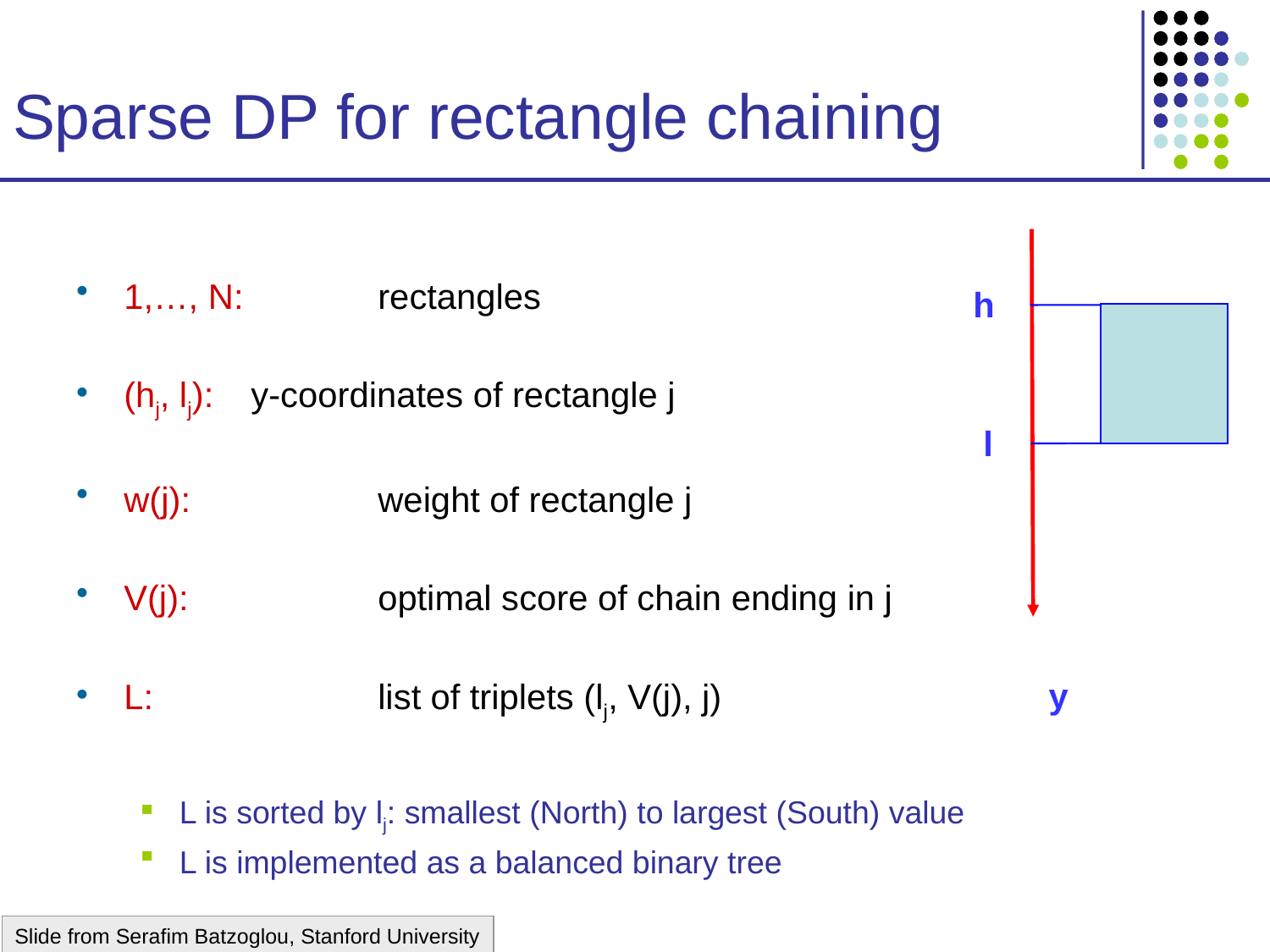

# Sparse DP for rectangle chaining

1,…, N: 	rectangles

(hj, lj): 	y-coordinates of rectangle j

w(j):		weight of rectangle j

V(j): 		optimal score of chain ending in j

L: 		list of triplets (lj, V(j), j)

L is sorted by lj: smallest (North) to largest (South) value
L is implemented as a balanced binary tree

h

l

y